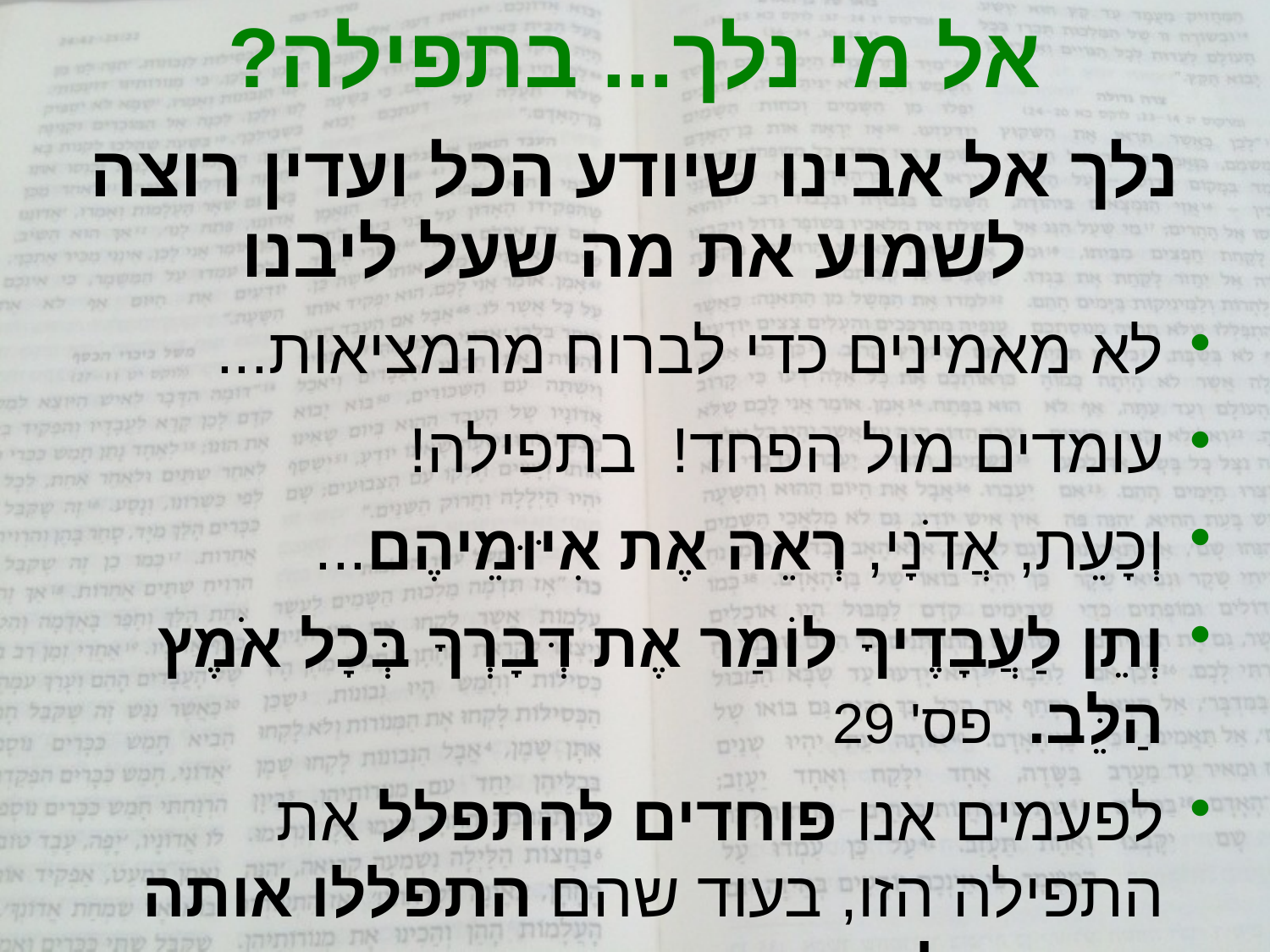

# אל מי נלך... בתפילה?
נלך אל אבינו שיודע הכל ועדין רוצה לשמוע את מה שעל ליבנו
לא מאמינים כדי לברוח מהמציאות...
עומדים מול הפחד!  בתפילה!
וְכָעֵת, אֲדֹנָי, רְאֵה אֶת אִיּוּמֵיהֶם...
וְתֵן לַעֲבָדֶיךָ לוֹמַר אֶת דְּבָרְךָ בְּכָל אֹמֶץ הַלֵּב.  פס' 29
לפעמים אנו פוחדים להתפלל את התפילה הזו, בעוד שהם התפללו אותה במקום לפחד.